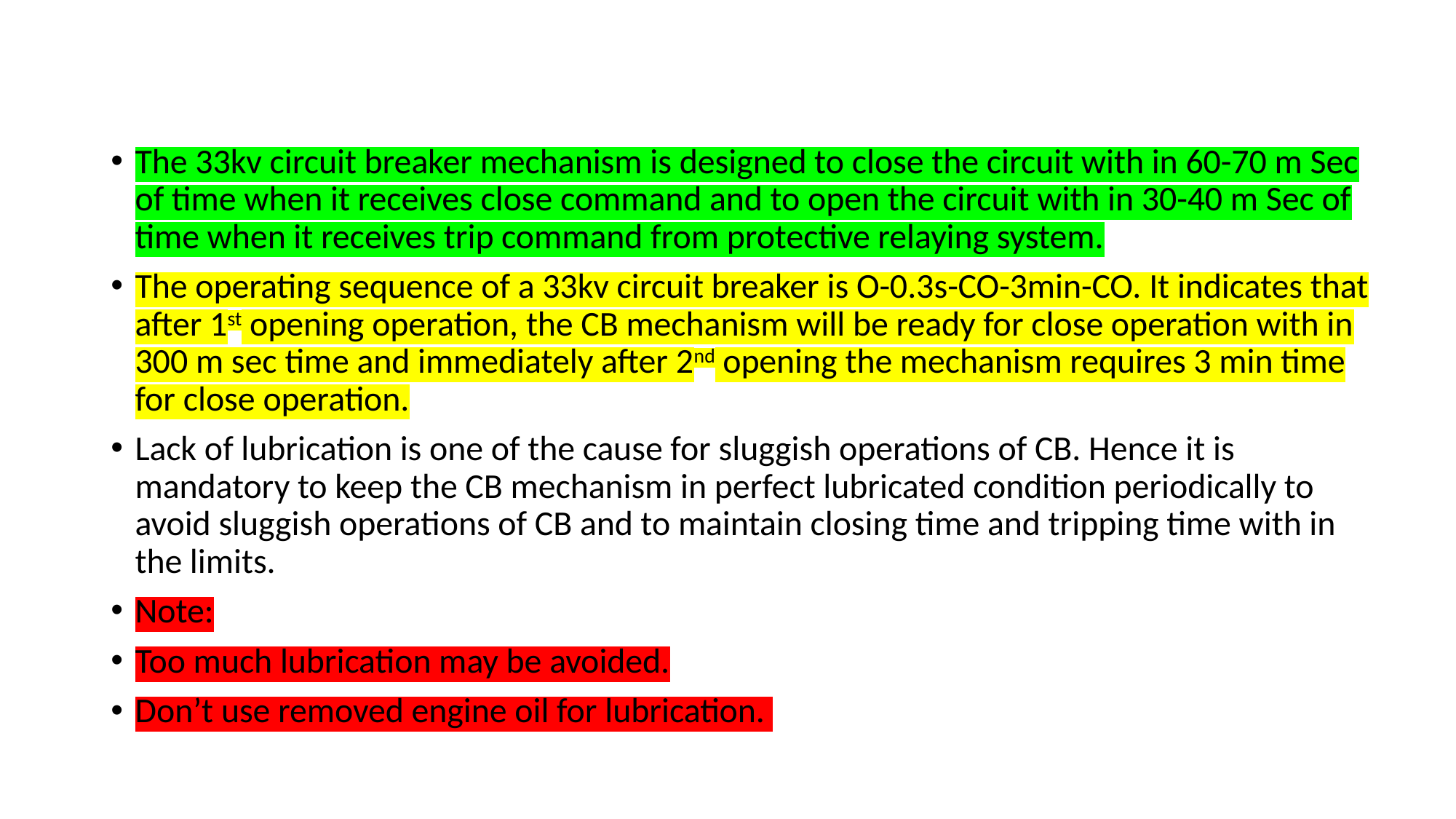

# Important
The 33kv circuit breaker mechanism is designed to close the circuit with in 60-70 m Sec of time when it receives close command and to open the circuit with in 30-40 m Sec of time when it receives trip command from protective relaying system.
The operating sequence of a 33kv circuit breaker is O-0.3s-CO-3min-CO. It indicates that after 1st opening operation, the CB mechanism will be ready for close operation with in 300 m sec time and immediately after 2nd opening the mechanism requires 3 min time for close operation.
Lack of lubrication is one of the cause for sluggish operations of CB. Hence it is mandatory to keep the CB mechanism in perfect lubricated condition periodically to avoid sluggish operations of CB and to maintain closing time and tripping time with in the limits.
Note:
Too much lubrication may be avoided.
Don’t use removed engine oil for lubrication.